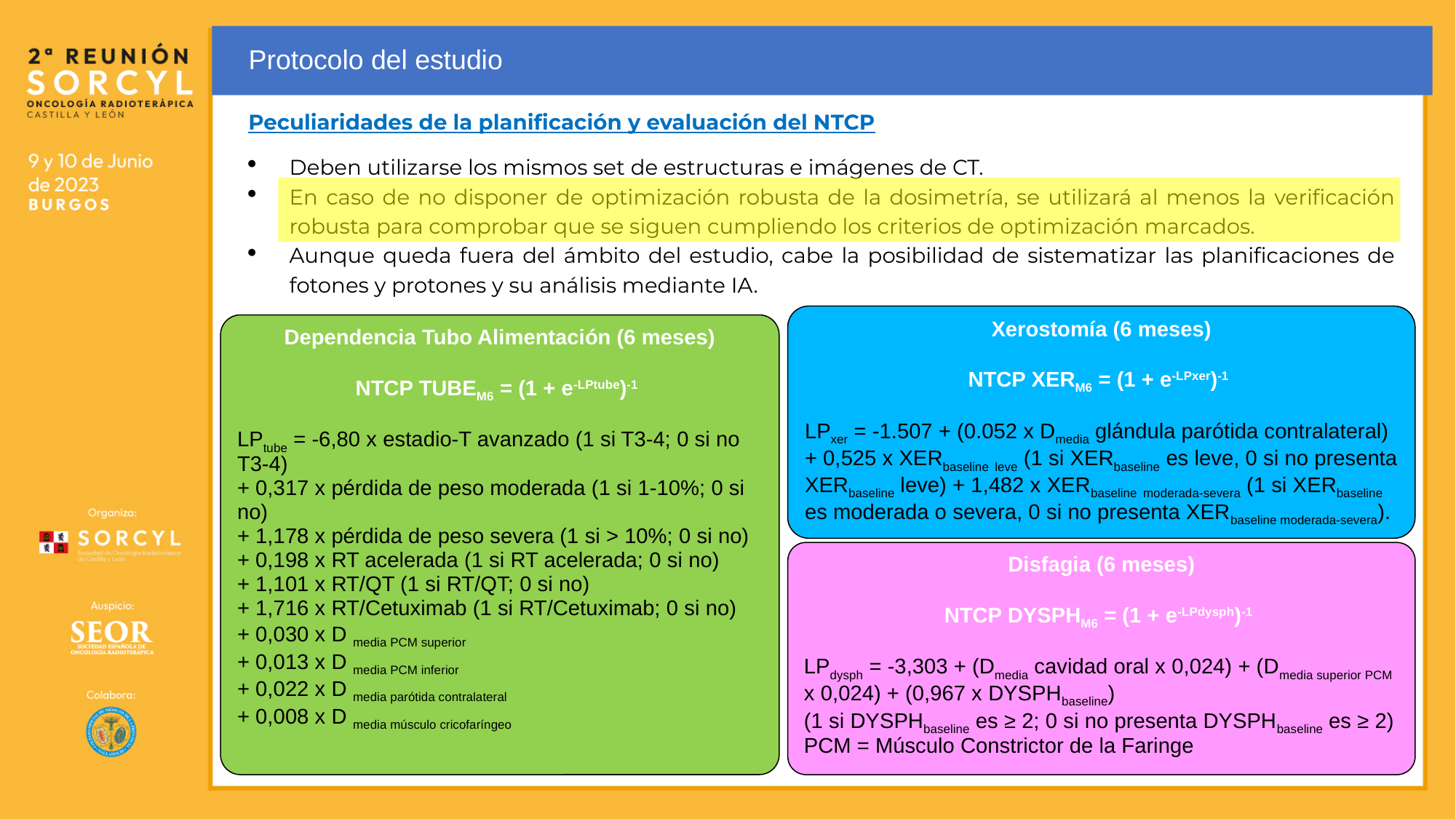

Protocolo del estudio
Peculiaridades de la planificación y evaluación del NTCP
Deben utilizarse los mismos set de estructuras e imágenes de CT.
En caso de no disponer de optimización robusta de la dosimetría, se utilizará al menos la verificación robusta para comprobar que se siguen cumpliendo los criterios de optimización marcados.
Aunque queda fuera del ámbito del estudio, cabe la posibilidad de sistematizar las planificaciones de fotones y protones y su análisis mediante IA.

Xerostomía (6 meses)

NTCP XERM6 = (1 + e-LPxer)-1

LPxer = -1.507 + (0.052 x Dmedia glándula parótida contralateral)
+ 0,525 x XERbaseline leve (1 si XERbaseline es leve, 0 si no presenta XERbaseline leve) + 1,482 x XERbaseline moderada-severa (1 si XERbaseline es moderada o severa, 0 si no presenta XERbaseline moderada-severa).

Dependencia Tubo Alimentación (6 meses)

NTCP TUBEM6 = (1 + e-LPtube)-1

LPtube = -6,80 x estadio-T avanzado (1 si T3-4; 0 si no T3-4)
+ 0,317 x pérdida de peso moderada (1 si 1-10%; 0 si no)
+ 1,178 x pérdida de peso severa (1 si > 10%; 0 si no)
+ 0,198 x RT acelerada (1 si RT acelerada; 0 si no)
+ 1,101 x RT/QT (1 si RT/QT; 0 si no)
+ 1,716 x RT/Cetuximab (1 si RT/Cetuximab; 0 si no)
+ 0,030 x D media PCM superior
+ 0,013 x D media PCM inferior
+ 0,022 x D media parótida contralateral
+ 0,008 x D media músculo cricofaríngeo
Disfagia (6 meses)

NTCP DYSPHM6 = (1 + e-LPdysph)-1

LPdysph = -3,303 + (Dmedia cavidad oral x 0,024) + (Dmedia superior PCM x 0,024) + (0,967 x DYSPHbaseline)
(1 si DYSPHbaseline es ≥ 2; 0 si no presenta DYSPHbaseline es ≥ 2)
PCM = Músculo Constrictor de la Faringe